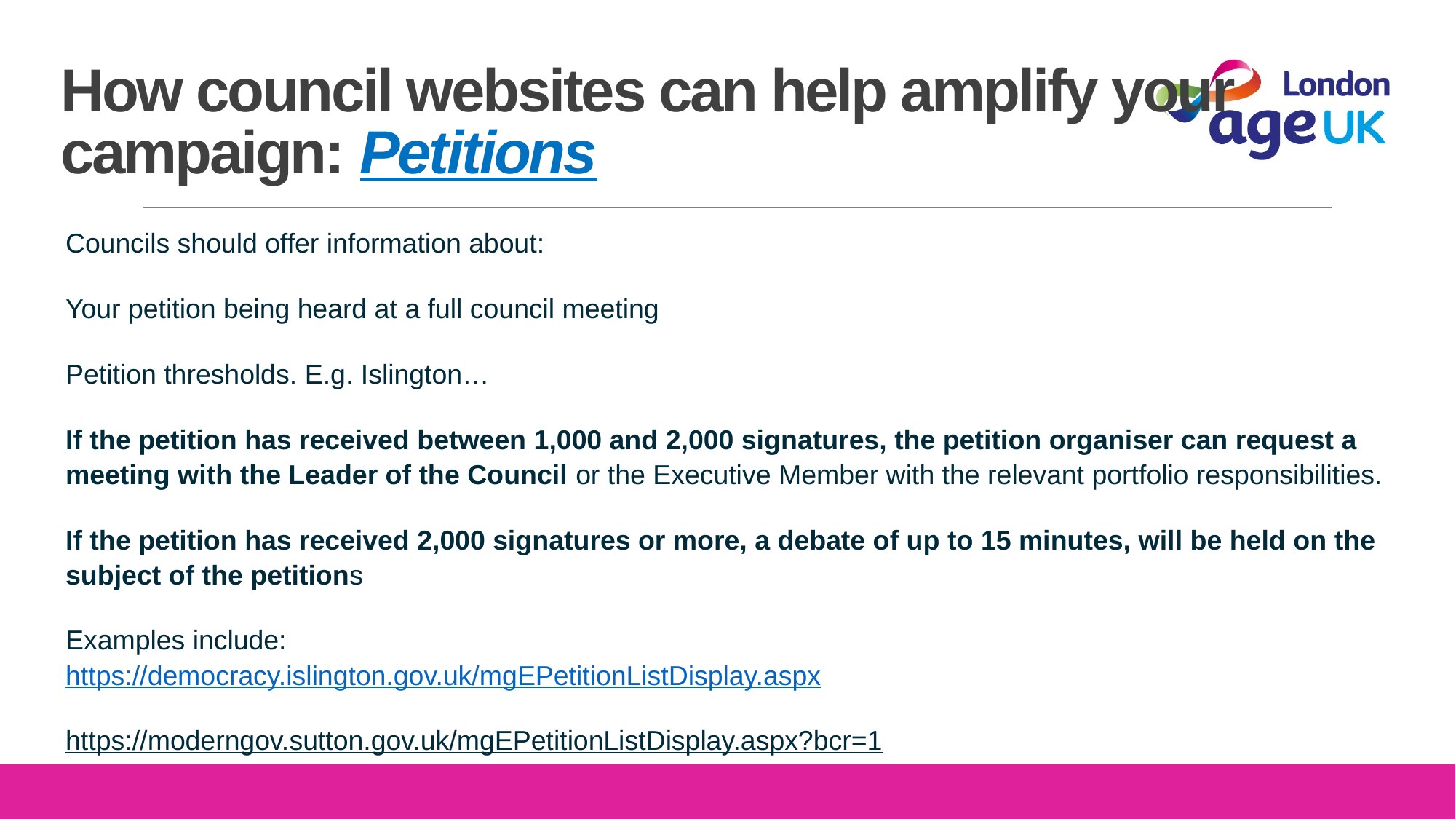

# How council websites can help amplify your campaign: Petitions
Councils should offer information about:
Your petition being heard at a full council meeting
Petition thresholds. E.g. Islington…
If the petition has received between 1,000 and 2,000 signatures, the petition organiser can request a meeting with the Leader of the Council or the Executive Member with the relevant portfolio responsibilities.
If the petition has received 2,000 signatures or more, a debate of up to 15 minutes, will be held on the subject of the petitions
Examples include:
https://democracy.islington.gov.uk/mgEPetitionListDisplay.aspx
https://moderngov.sutton.gov.uk/mgEPetitionListDisplay.aspx?bcr=1